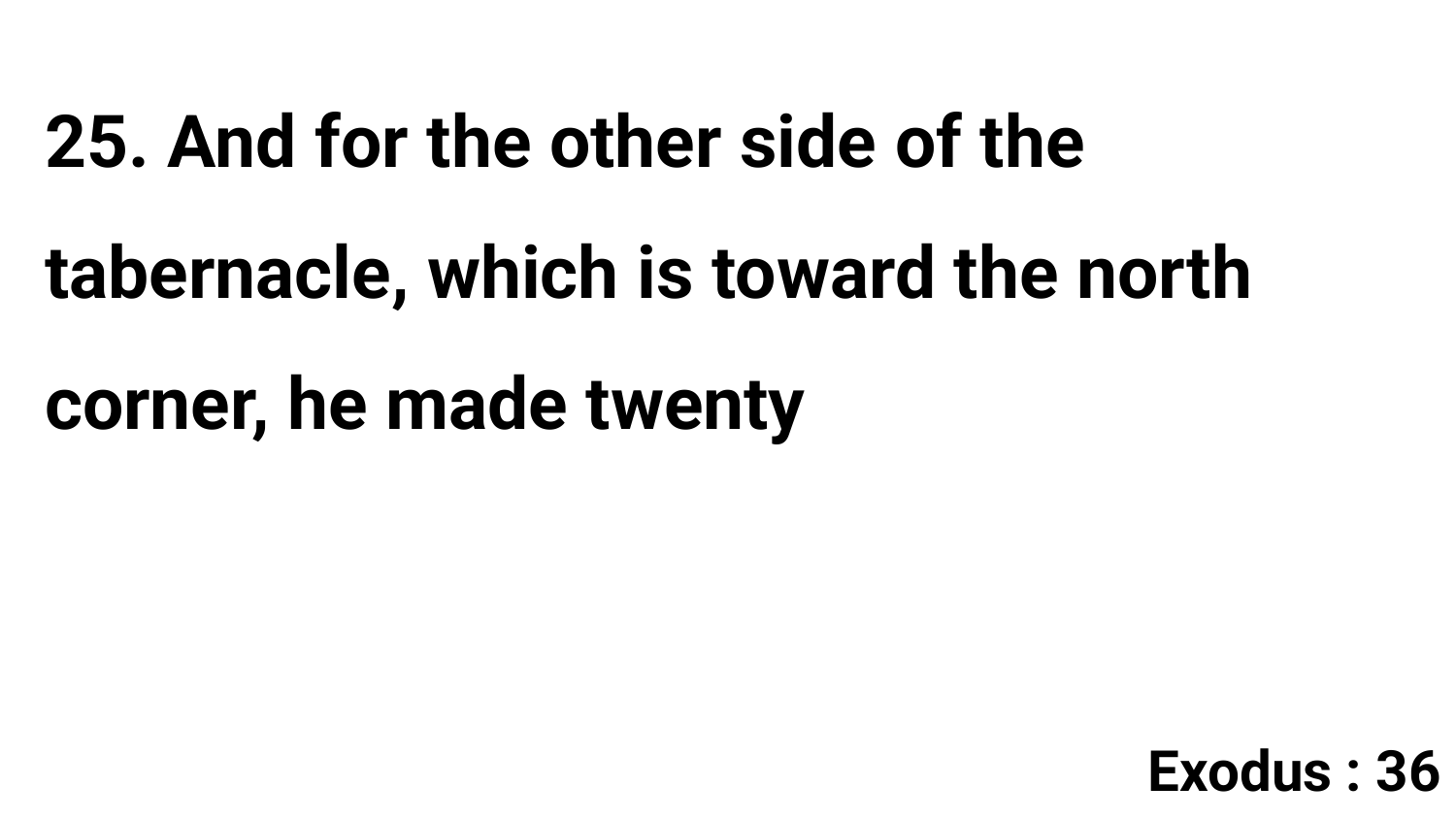

25. And for the other side of the tabernacle, which is toward the north corner, he made twenty
Exodus : 36